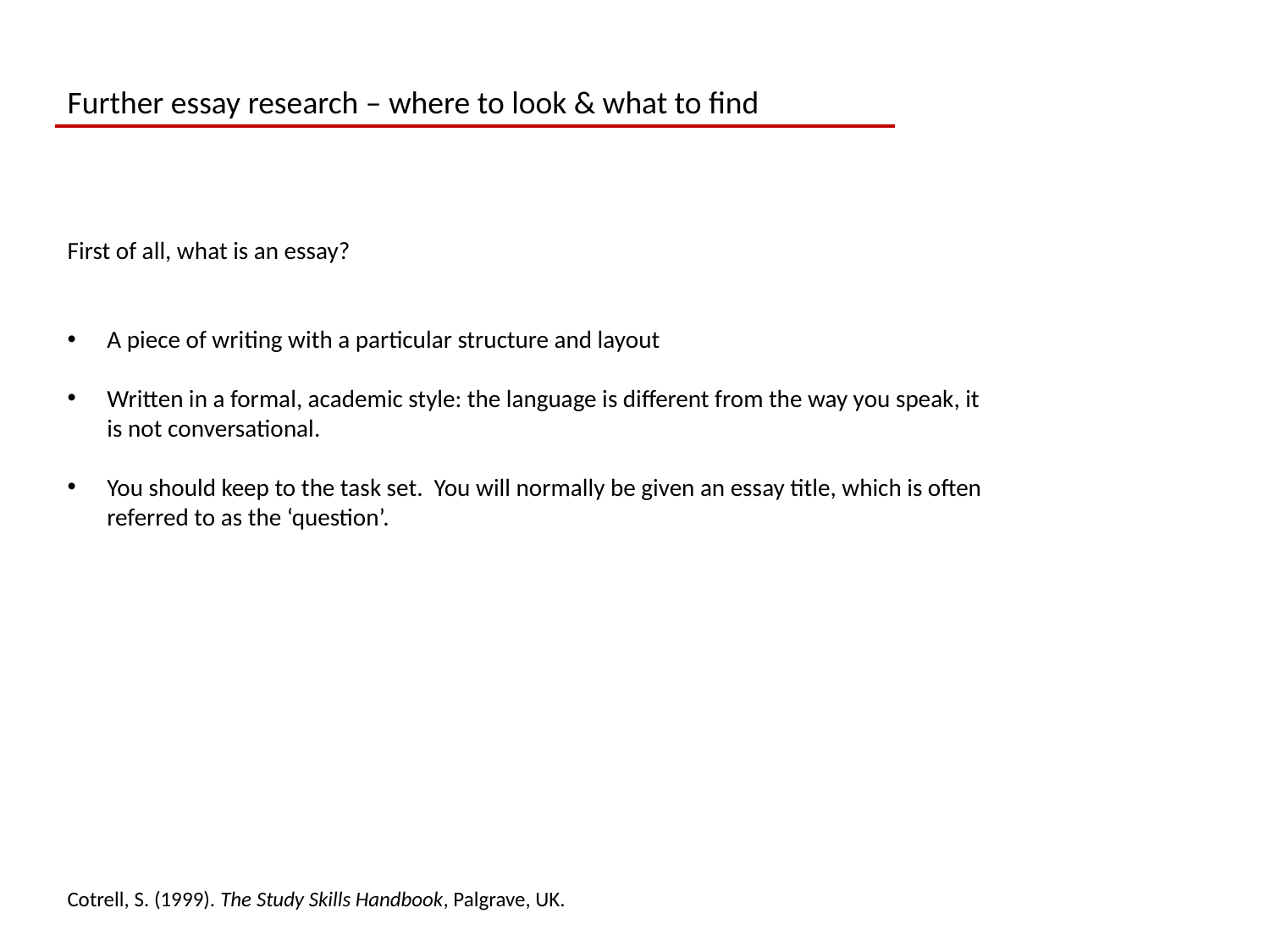

Further essay research – where to look & what to find

First of all, what is an essay?

A piece of writing with a particular structure and layout

Written in a formal, academic style: the language is different from the way you speak, it is not conversational.

You should keep to the task set.  You will normally be given an essay title, which is often referred to as the ‘question’.

Cotrell, S. (1999). The Study Skills Handbook, Palgrave, UK.